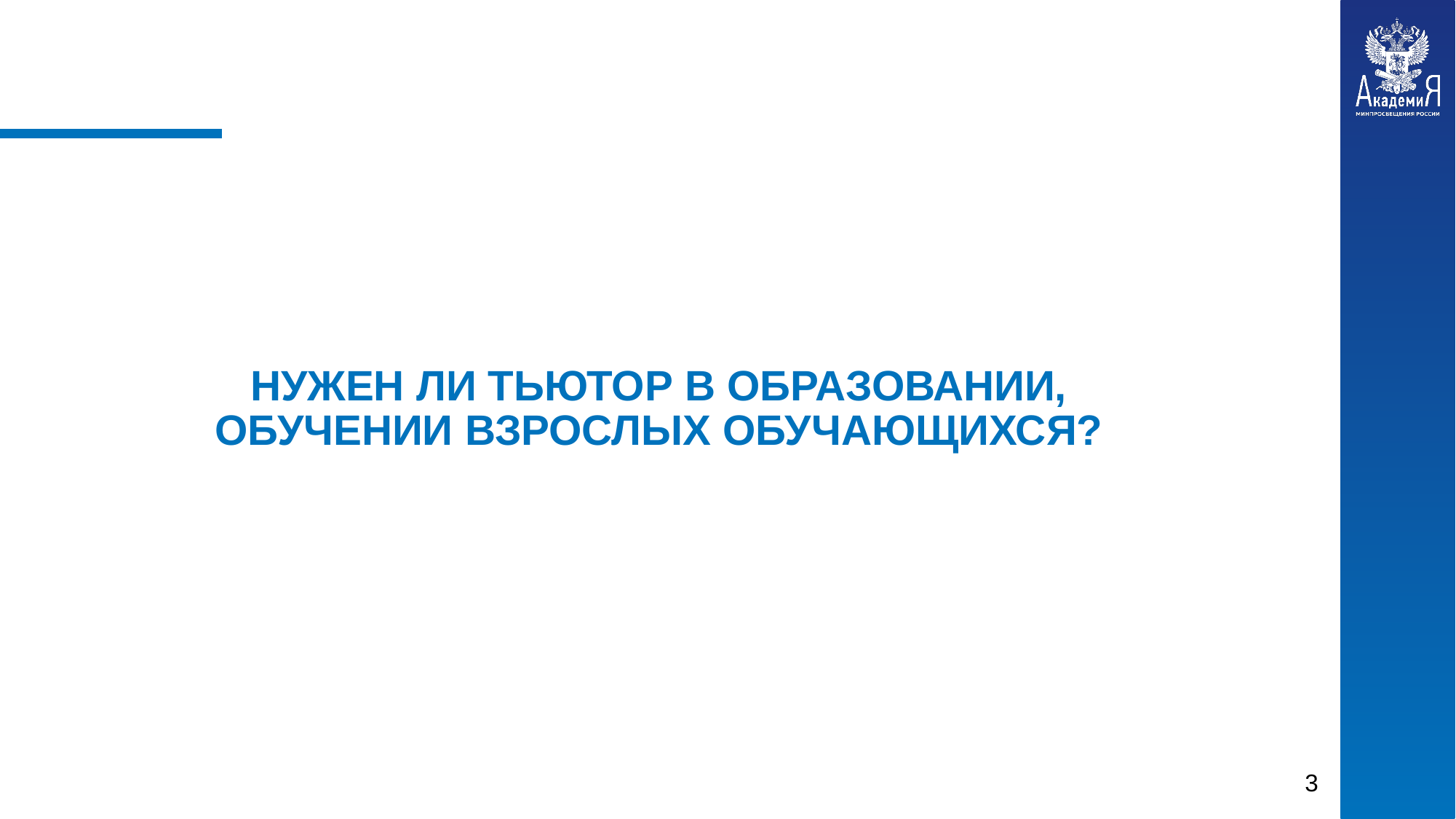

НУЖЕН ЛИ ТЬЮТОР В ОБРАЗОВАНИИ,
ОБУЧЕНИИ ВЗРОСЛЫХ ОБУЧАЮЩИХСЯ?